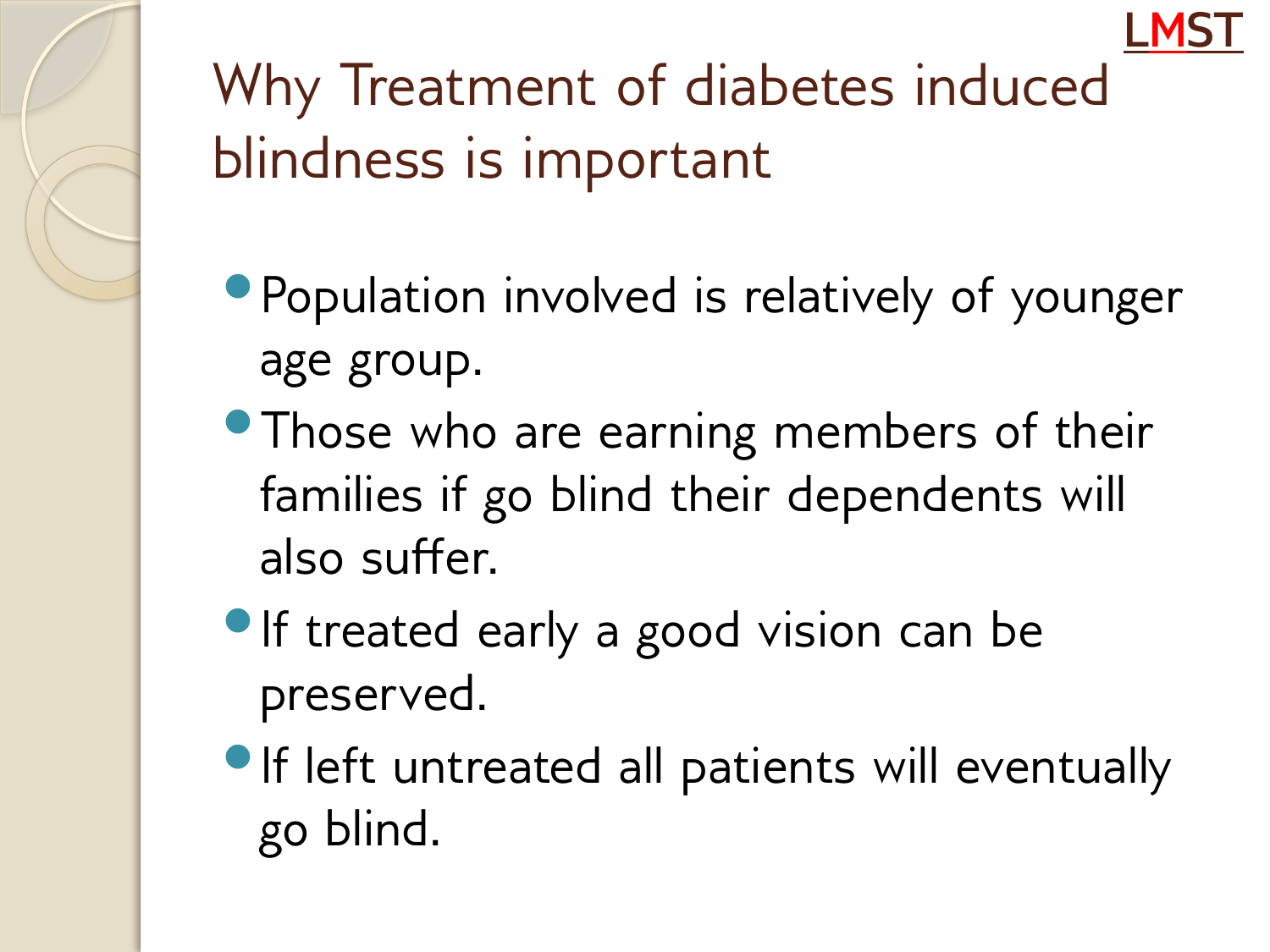

LMST
# Why Treatment of diabetes induced blindness is important
Population involved is relatively of younger age group.
Those who are earning members of their families if go blind their dependents will also suffer.
If treated early a good vision can be preserved.
If left untreated all patients will eventually go blind.